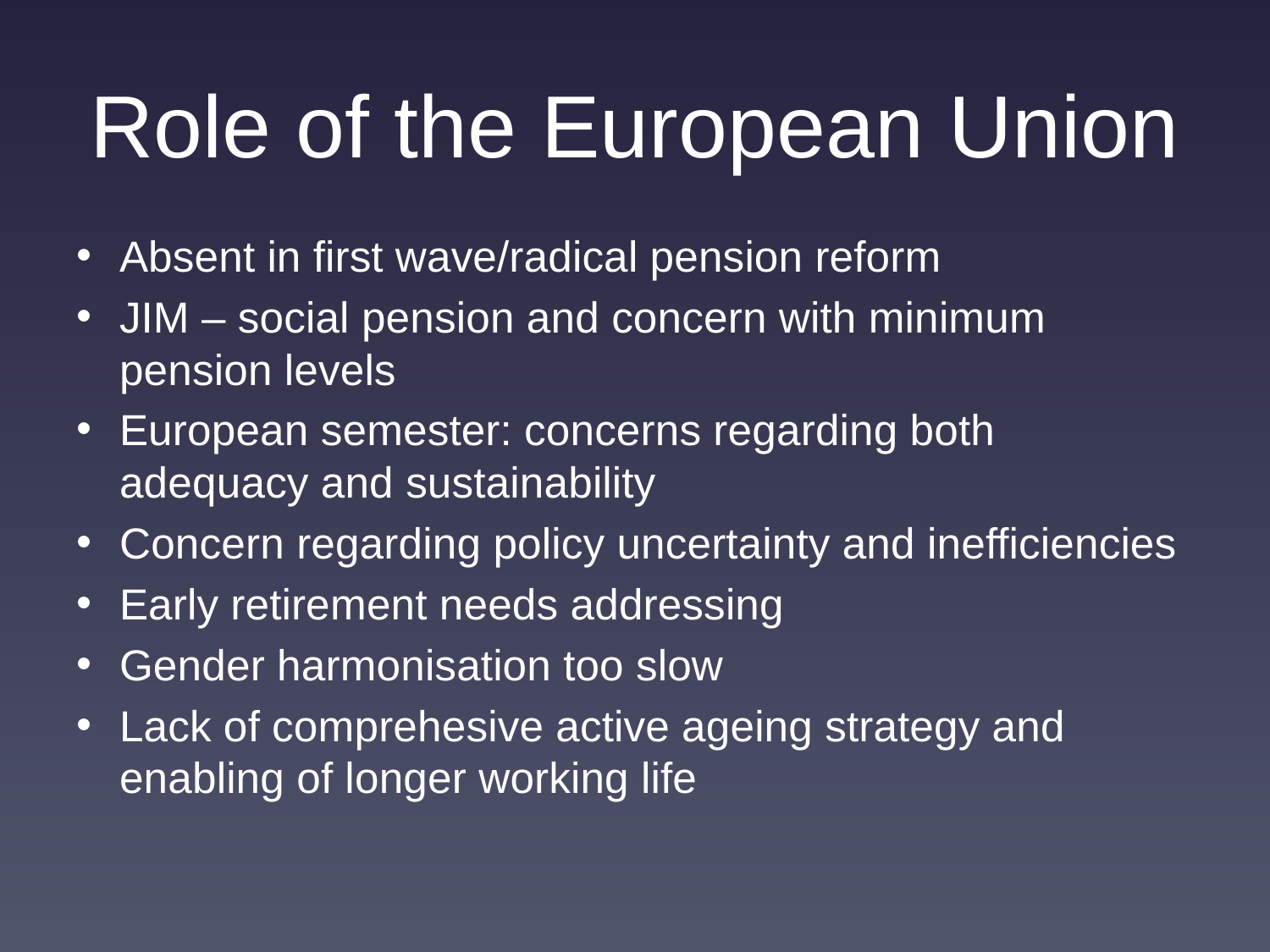

# Role of the European Union
Absent in first wave/radical pension reform
JIM – social pension and concern with minimum pension levels
European semester: concerns regarding both adequacy and sustainability
Concern regarding policy uncertainty and inefficiencies
Early retirement needs addressing
Gender harmonisation too slow
Lack of comprehesive active ageing strategy and enabling of longer working life